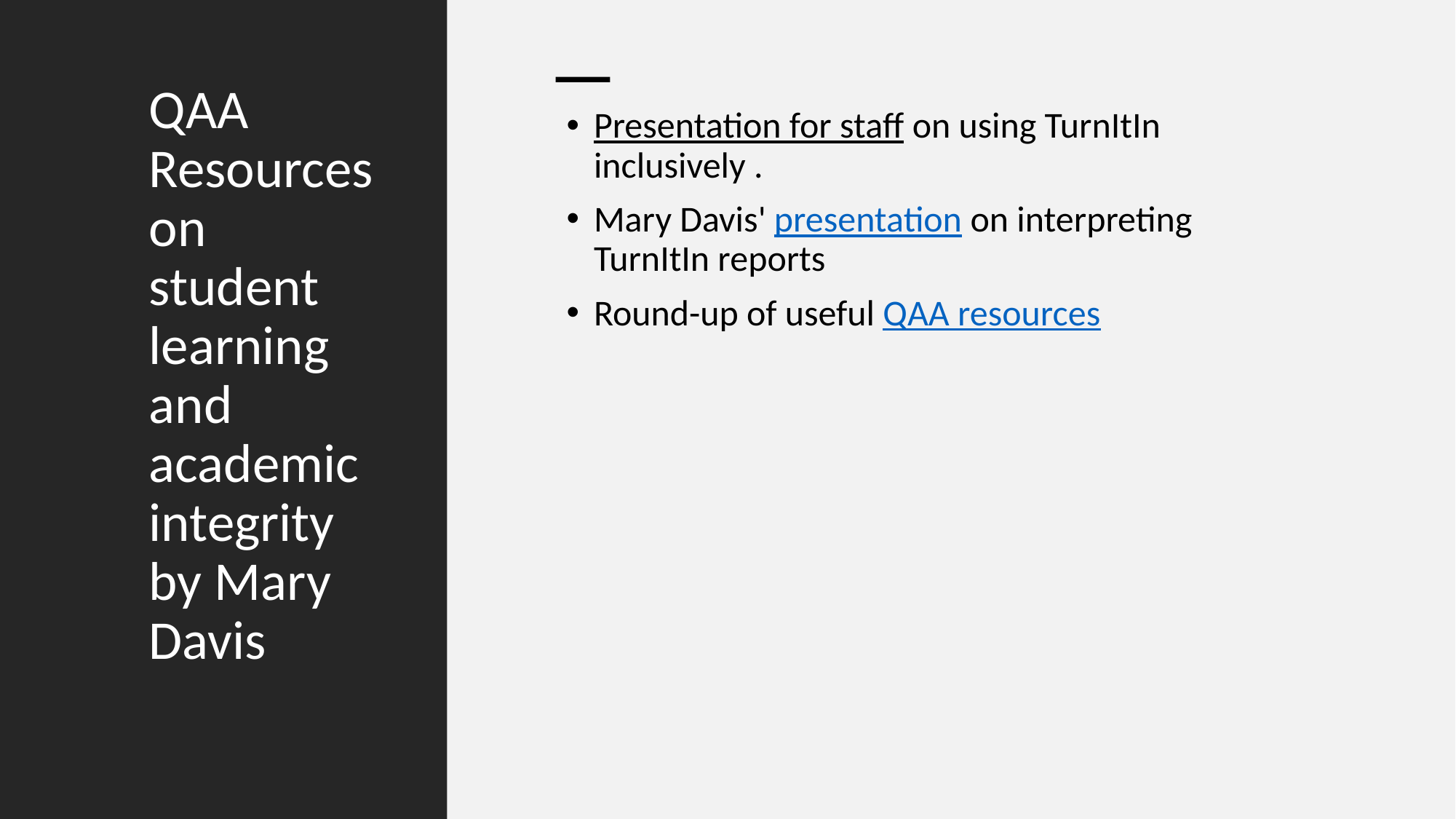

# QAA Resources on student learning and academic integrity by Mary Davis

Presentation for staff on using TurnItIn inclusively .
Mary Davis' presentation on interpreting TurnItIn reports
Round-up of useful QAA resources